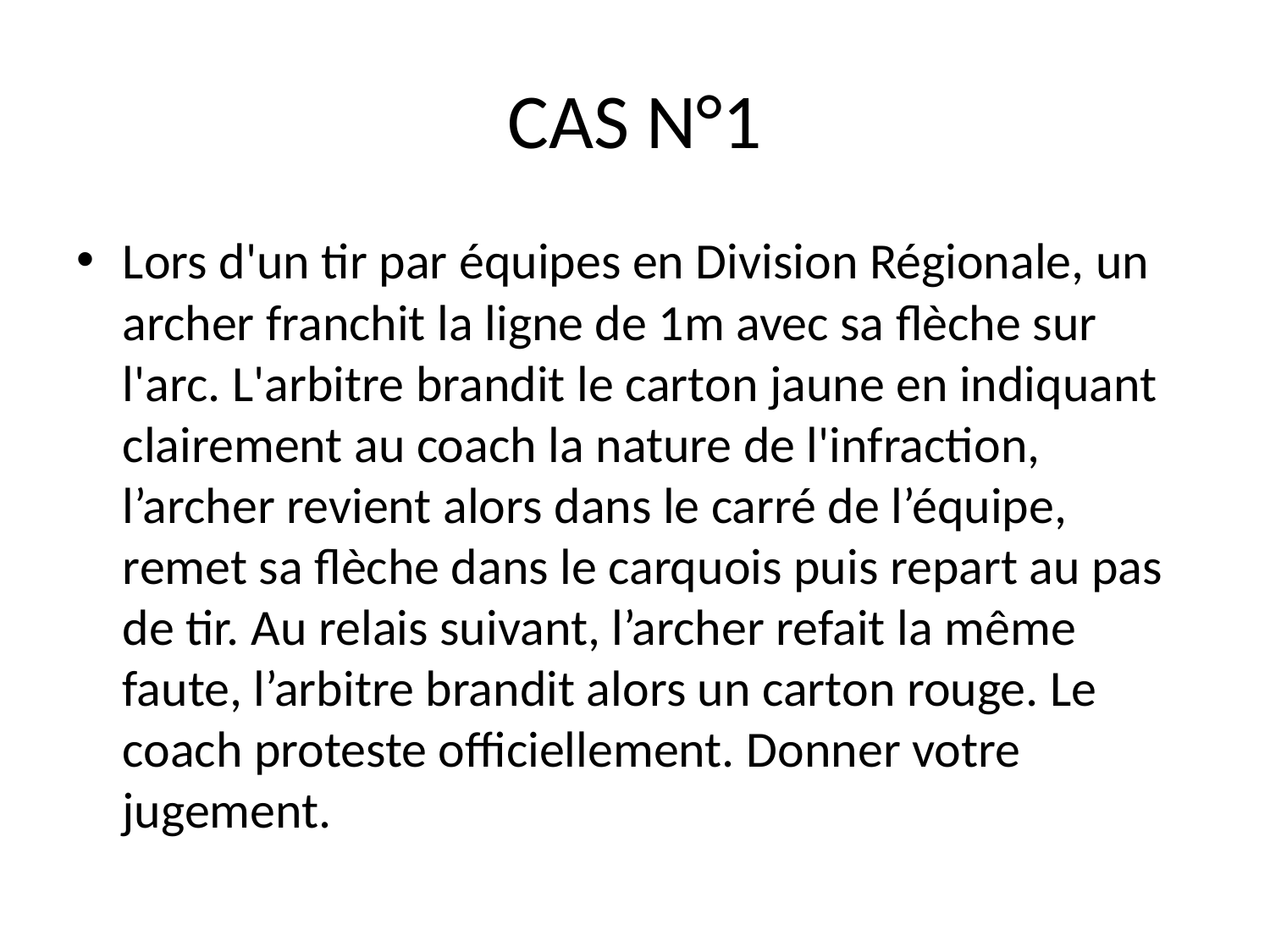

# CAS N°1
Lors d'un tir par équipes en Division Régionale, un archer franchit la ligne de 1m avec sa flèche sur l'arc. L'arbitre brandit le carton jaune en indiquant clairement au coach la nature de l'infraction, l’archer revient alors dans le carré de l’équipe, remet sa flèche dans le carquois puis repart au pas de tir. Au relais suivant, l’archer refait la même faute, l’arbitre brandit alors un carton rouge. Le coach proteste officiellement. Donner votre jugement.